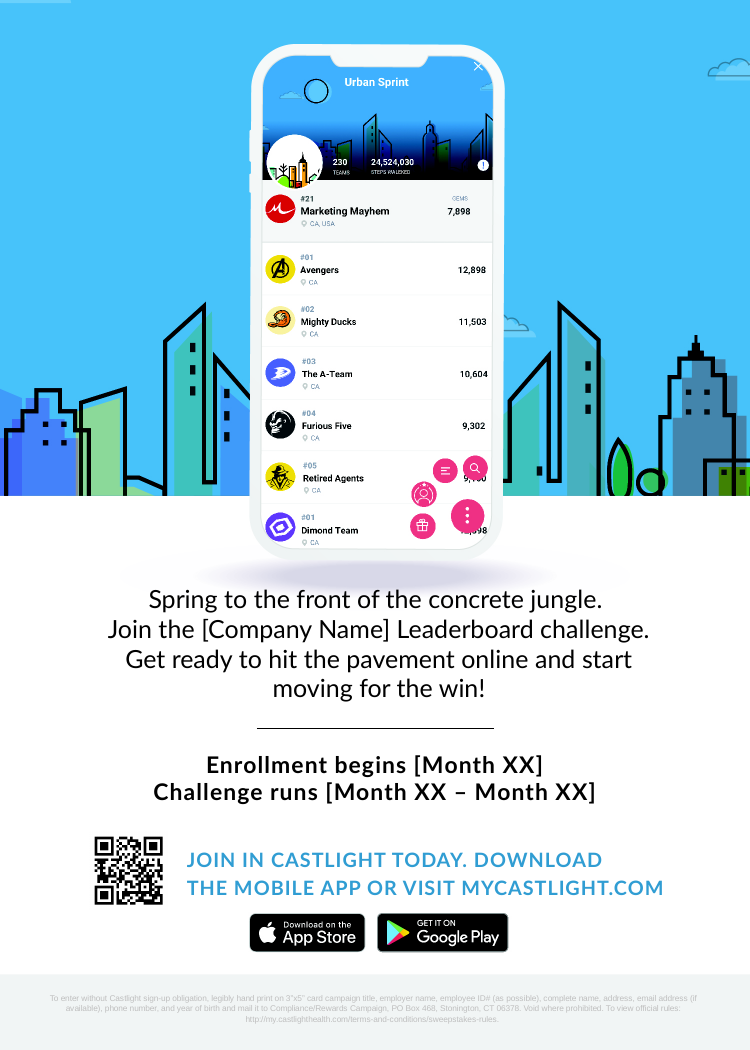

Spring to the front of the concrete jungle.
Join the [Company Name] Leaderboard challenge. Get ready to hit the pavement online and start moving for the win!
Enrollment begins [Month XX]
Challenge runs [Month XX – Month XX]
JOIN IN CASTLIGHT TODAY. DOWNLOAD
THE MOBILE APP OR VISIT MYCASTLIGHT.COM